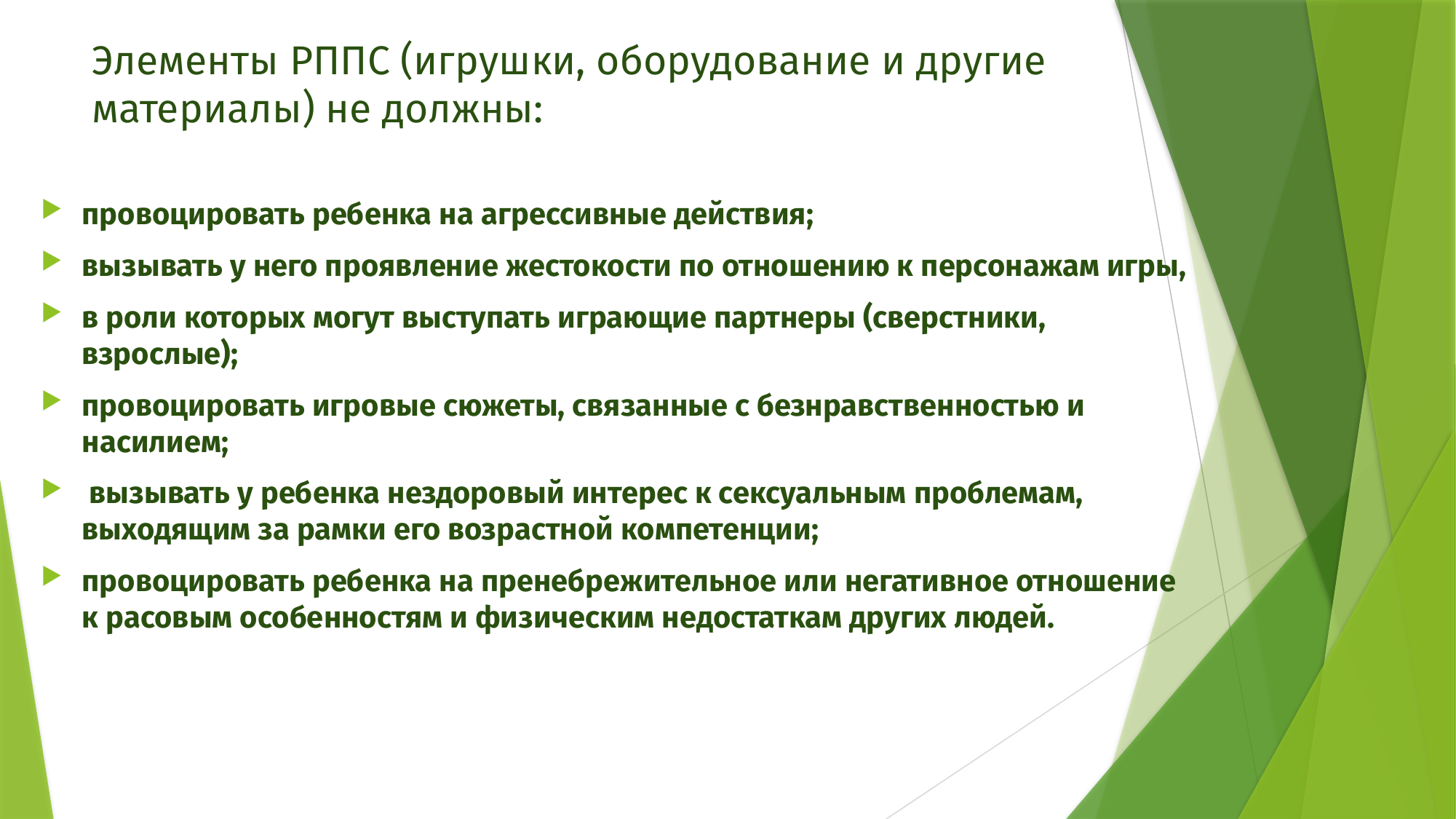

# Элементы РППС (игрушки, оборудование и другие материалы) не должны:
провоцировать ребенка на агрессивные действия;
вызывать у него проявление жестокости по отношению к персонажам игры,
в роли которых могут выступать играющие партнеры (сверстники, взрослые);
провоцировать игровые сюжеты, связанные с безнравственностью и насилием;
 вызывать у ребенка нездоровый интерес к сексуальным проблемам, выходящим за рамки его возрастной компетенции;
провоцировать ребенка на пренебрежительное или негативное отношение к расовым особенностям и физическим недостаткам других людей.